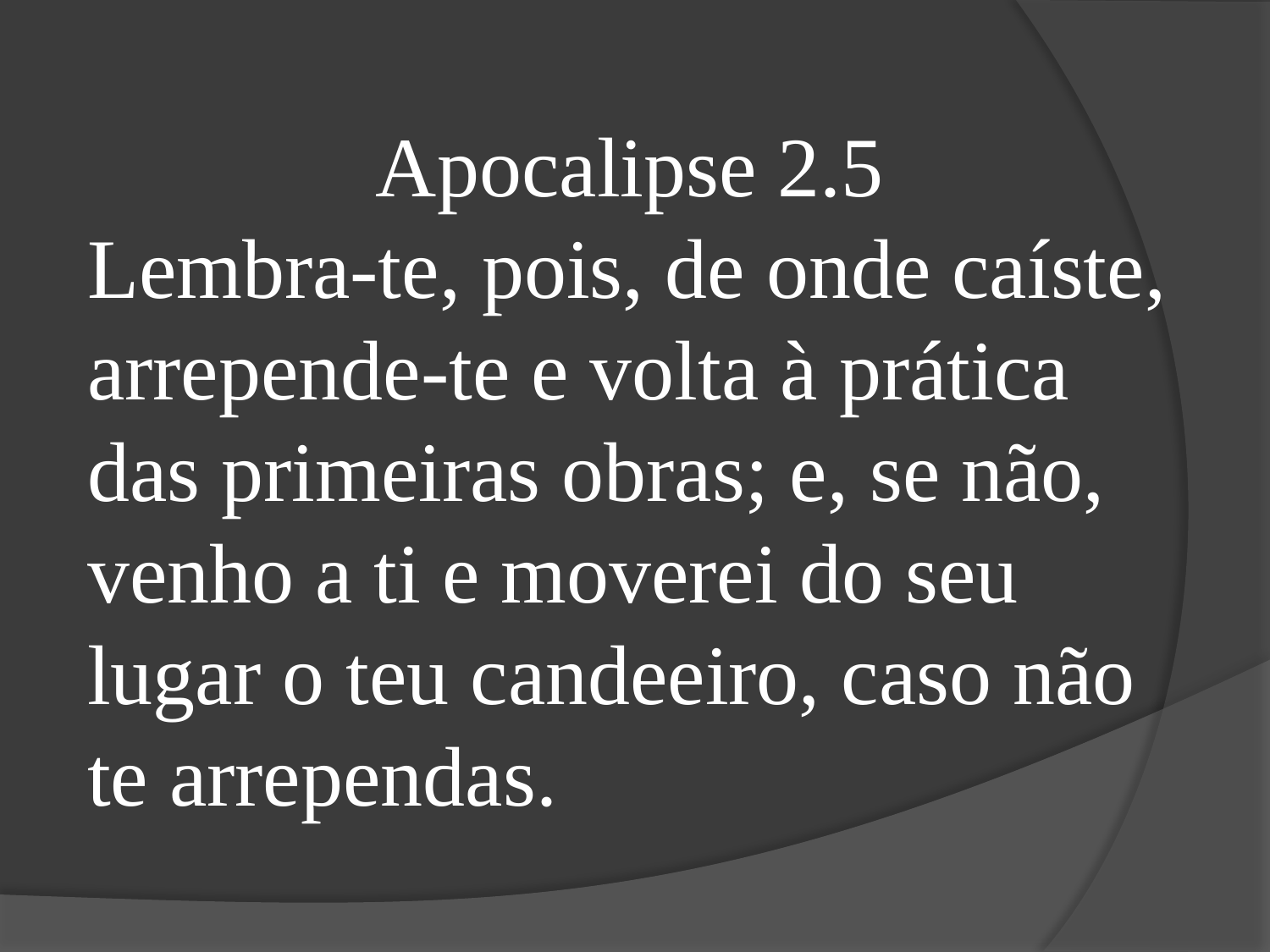

Apocalipse 2.5
Lembra-te, pois, de onde caíste, arrepende-te e volta à prática das primeiras obras; e, se não, venho a ti e moverei do seu lugar o teu candeeiro, caso não te arrependas.